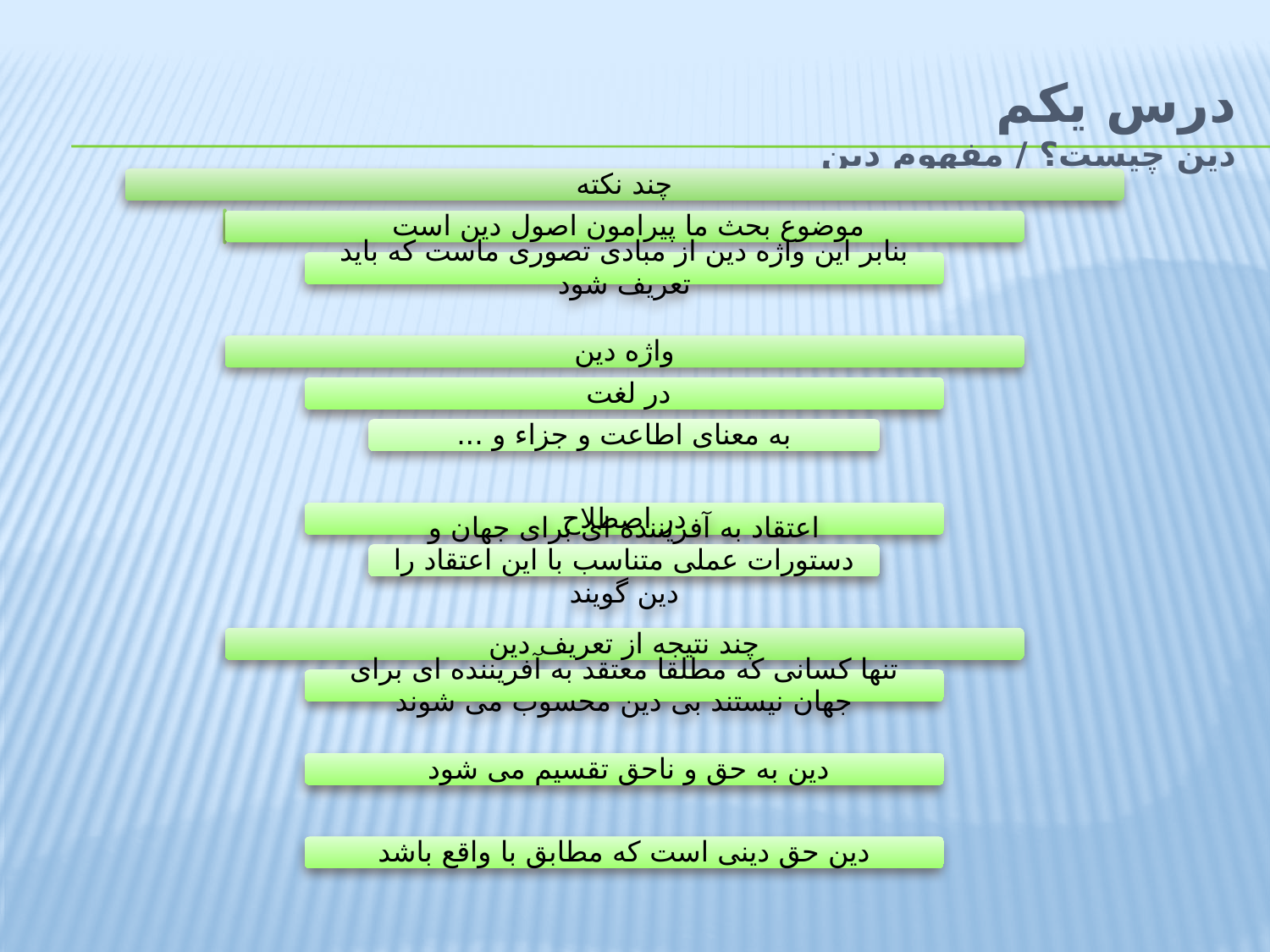

# درس یکم دین چیست؟ / مفهوم دین
چند نکته
موضوع بحث ما پیرامون اصول دین است
بنابر این واژه دین از مبادی تصوری ماست که باید تعریف شود
واژه دین
در لغت
به معنای اطاعت و جزاء و ...
چند نتیجه از تعریف دین
تنها کسانی که مطلقا معتقد به آفریننده ای برای جهان نیستند بی دین محسوب می شوند
دین به حق و ناحق تقسیم می شود
دین حق دینی است که مطابق با واقع باشد